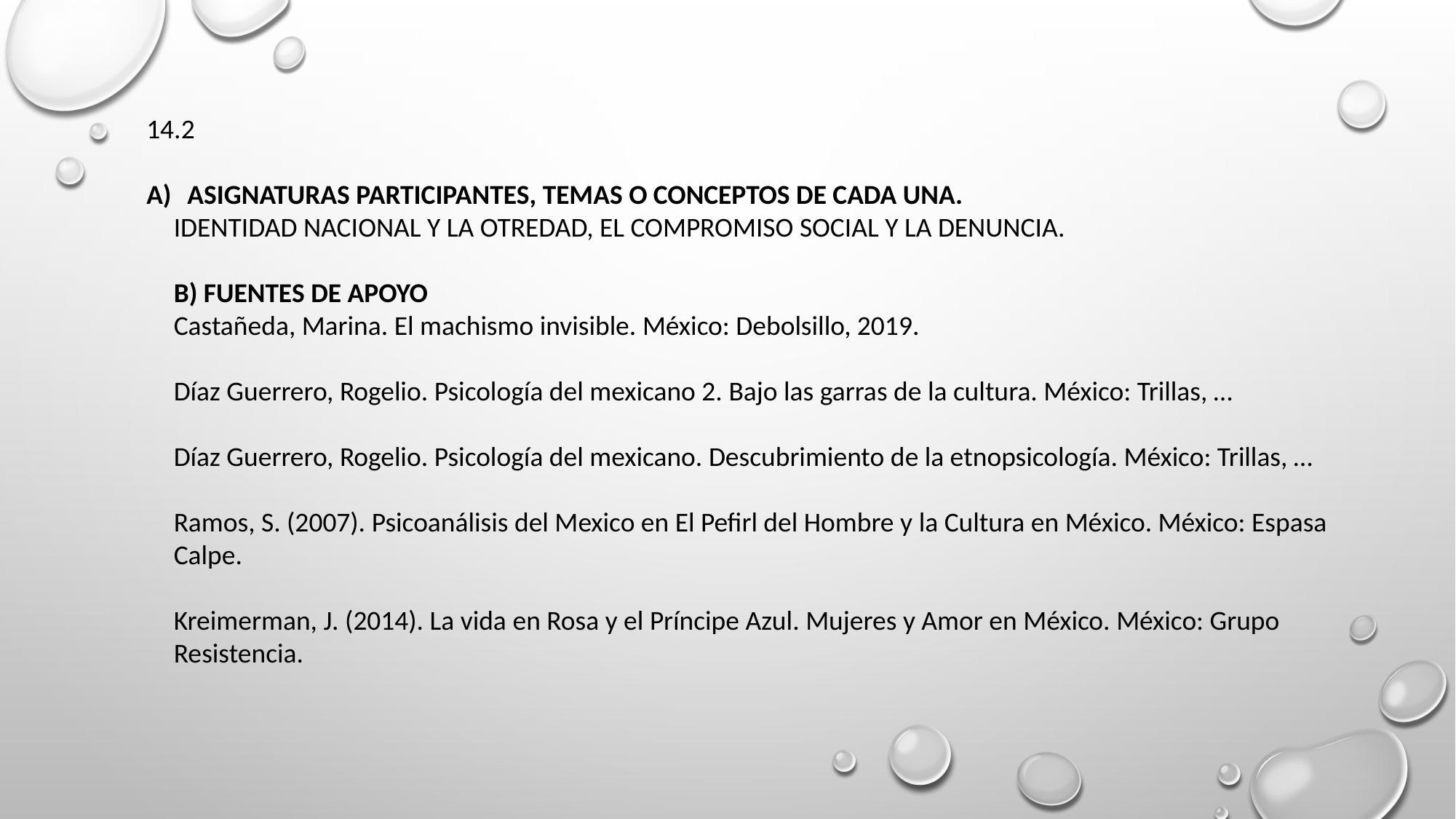

14.2

ASIGNATURAS PARTICIPANTES, TEMAS O CONCEPTOS DE CADA UNA.
IDENTIDAD NACIONAL Y LA OTREDAD, EL COMPROMISO SOCIAL Y LA DENUNCIA.

B) FUENTES DE APOYO
Castañeda, Marina. El machismo invisible. México: Debolsillo, 2019.

Díaz Guerrero, Rogelio. Psicología del mexicano 2. Bajo las garras de la cultura. México: Trillas, …

Díaz Guerrero, Rogelio. Psicología del mexicano. Descubrimiento de la etnopsicología. México: Trillas, …

Ramos, S. (2007). Psicoanálisis del Mexico en El Pefirl del Hombre y la Cultura en México. México: Espasa Calpe.

Kreimerman, J. (2014). La vida en Rosa y el Príncipe Azul. Mujeres y Amor en México. México: Grupo Resistencia.